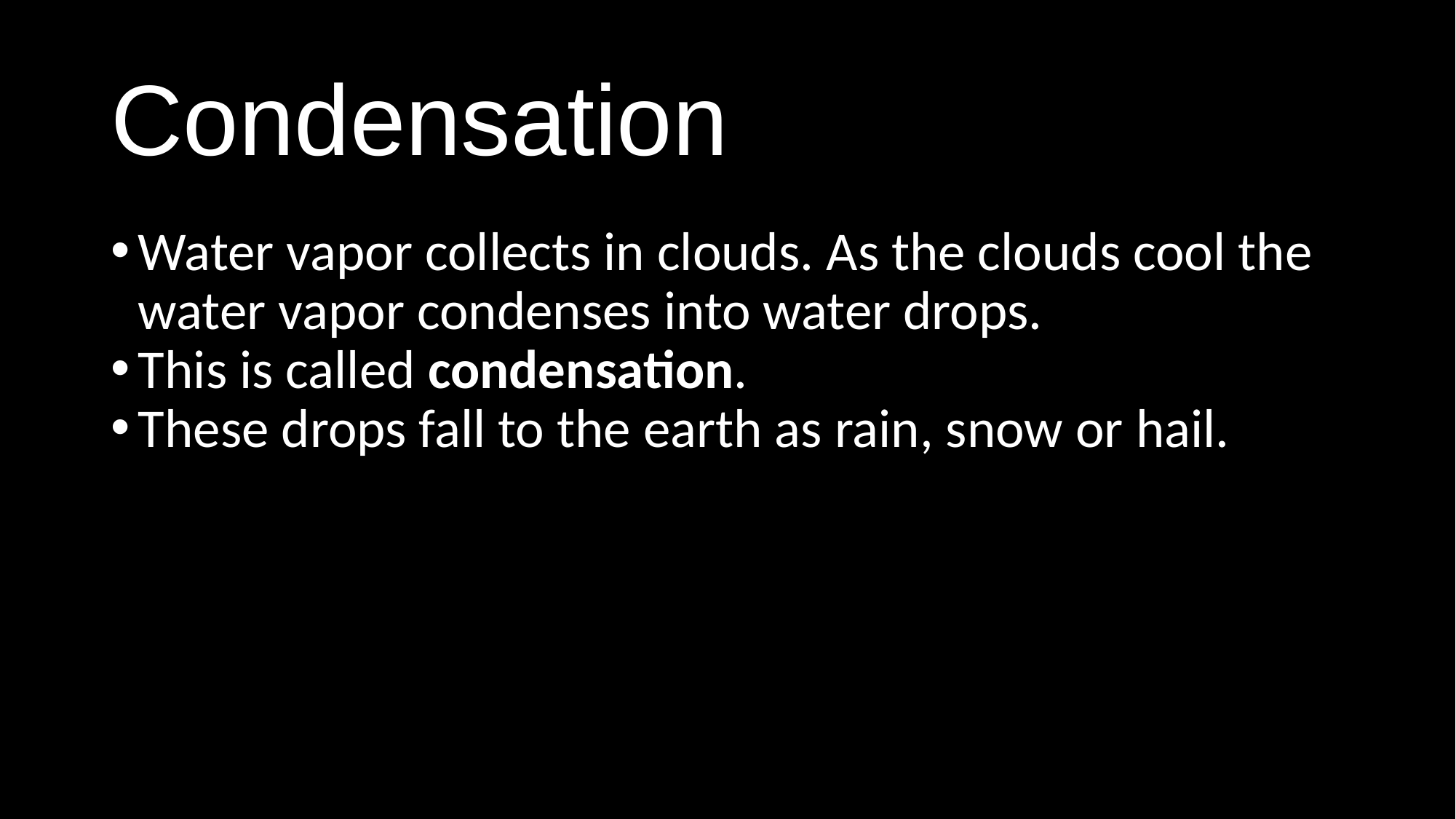

# Condensation
Water vapor collects in clouds. As the clouds cool the water vapor condenses into water drops.
This is called condensation.
These drops fall to the earth as rain, snow or hail.